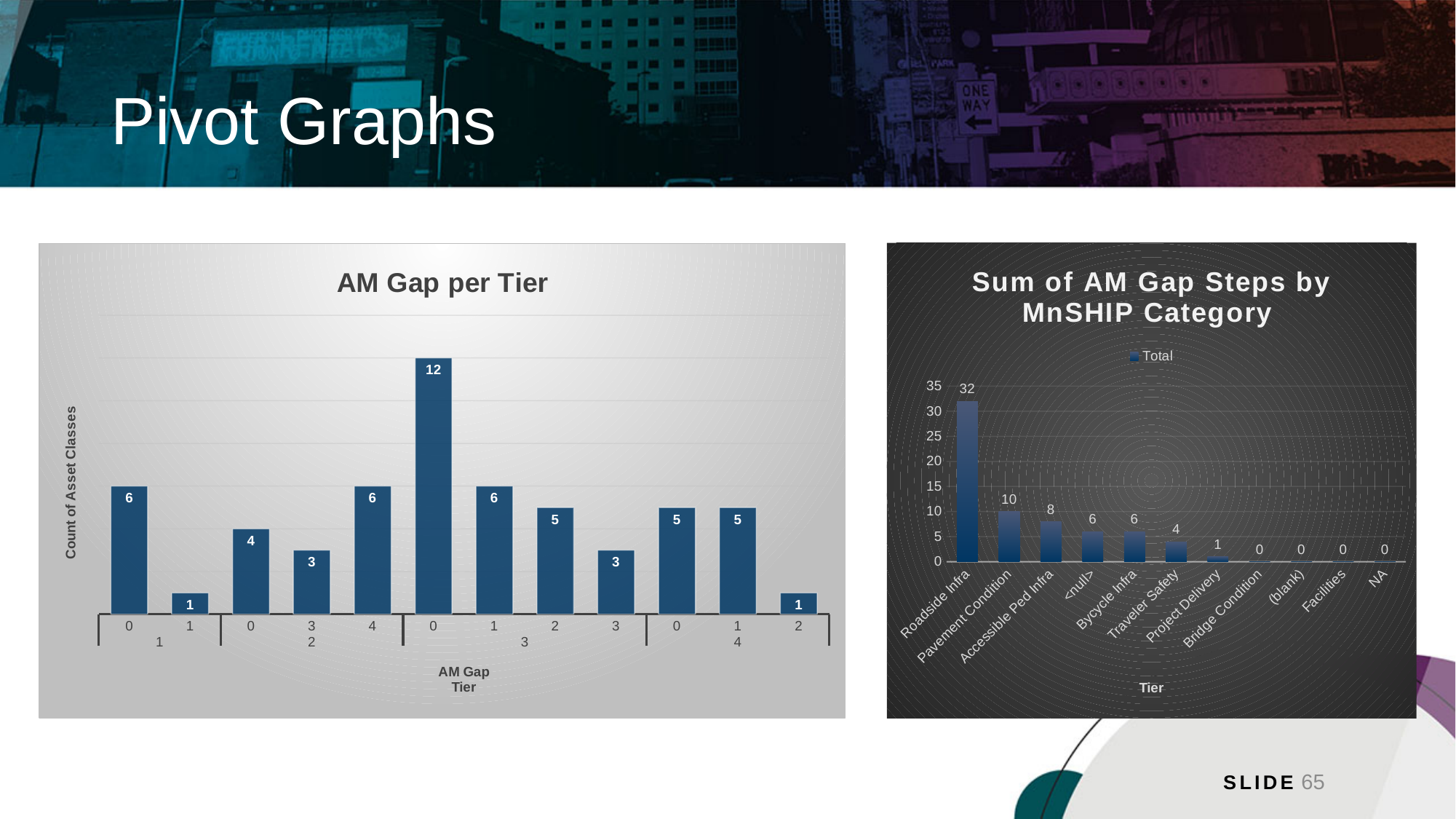

# Pivot Graphs

### Chart: AM Gap per Tier

| Category | Total |
|---|---|
| 0 | 6.0 |
| 1 | 1.0 |
| 0 | 4.0 |
| 3 | 3.0 |
| 4 | 6.0 |
| 0 | 12.0 |
| 1 | 6.0 |
| 2 | 5.0 |
| 3 | 3.0 |
| 0 | 5.0 |
| 1 | 5.0 |
| 2 | 1.0 |

### Chart: Sum of AM Gap Steps by MnSHIP Category

| Category | Total |
|---|---|
| Roadside Infra | 32.0 |
| Pavement Condition | 10.0 |
| Accessible Ped Infra | 8.0 |
| <null> | 6.0 |
| Bycycle Infra | 6.0 |
| Traveler Safety | 4.0 |
| Project Delivery | 1.0 |
| Bridge Condition | 0.0 |
| (blank) | 0.0 |
| Facilities | 0.0 |
| NA | 0.0 |
65